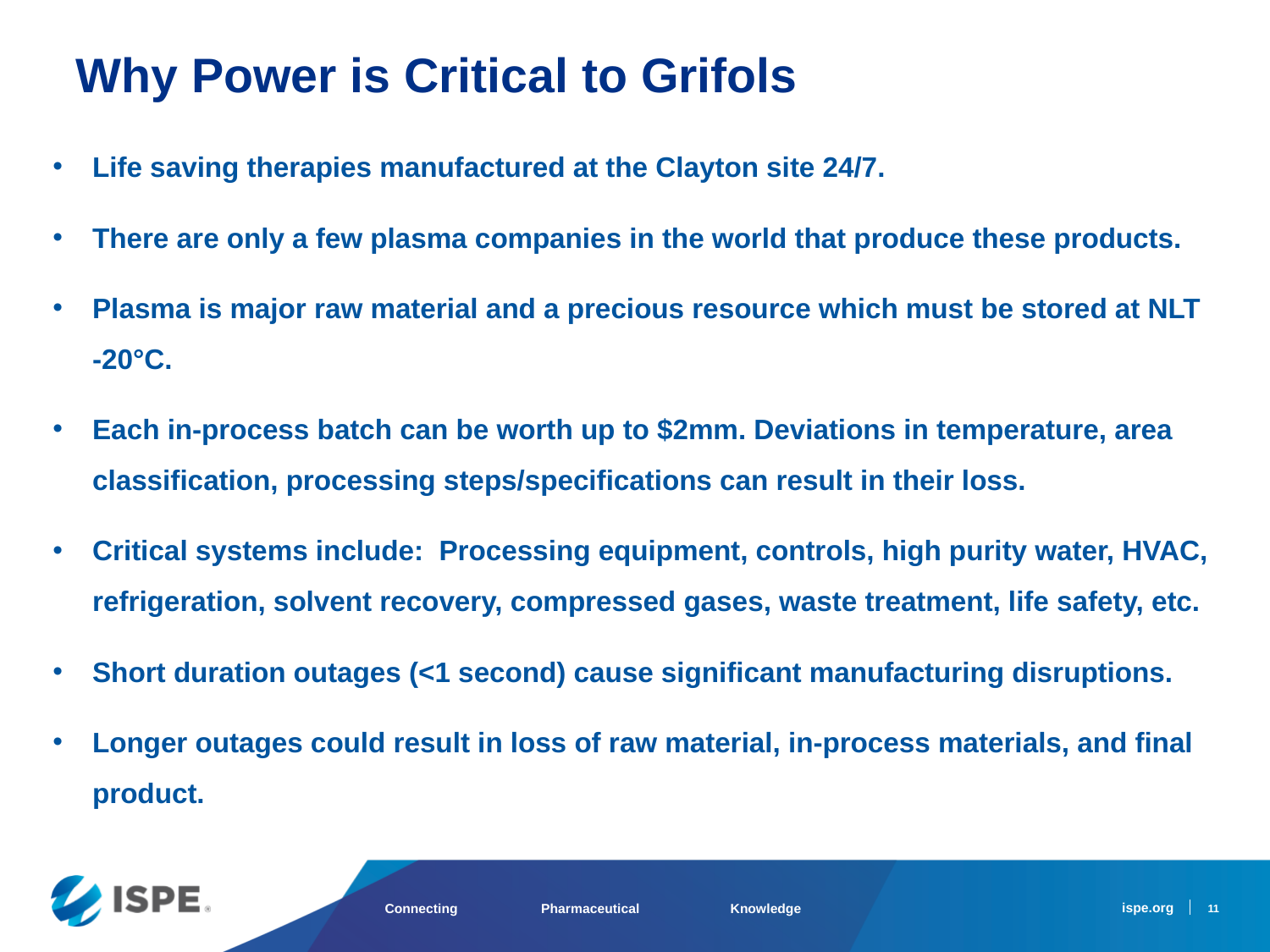

# Why Power is Critical to Grifols
Life saving therapies manufactured at the Clayton site 24/7.
There are only a few plasma companies in the world that produce these products.
Plasma is major raw material and a precious resource which must be stored at NLT -20°C.
Each in-process batch can be worth up to $2mm. Deviations in temperature, area classification, processing steps/specifications can result in their loss.
Critical systems include:  Processing equipment, controls, high purity water, HVAC, refrigeration, solvent recovery, compressed gases, waste treatment, life safety, etc.
Short duration outages (<1 second) cause significant manufacturing disruptions.
Longer outages could result in loss of raw material, in-process materials, and final product.
11